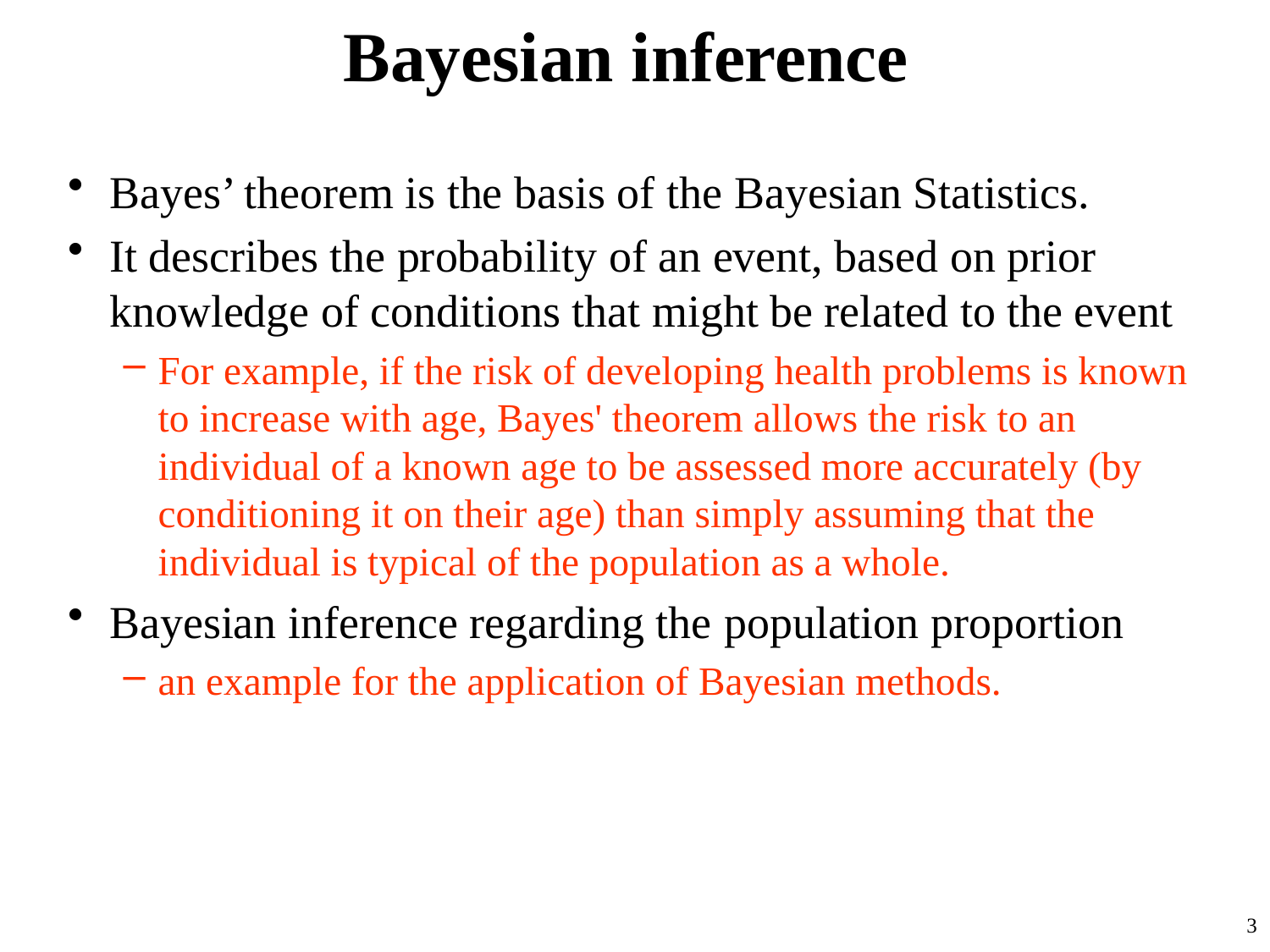

# Bayesian inference
Bayes’ theorem is the basis of the Bayesian Statistics.
It describes the probability of an event, based on prior knowledge of conditions that might be related to the event
For example, if the risk of developing health problems is known to increase with age, Bayes' theorem allows the risk to an individual of a known age to be assessed more accurately (by conditioning it on their age) than simply assuming that the individual is typical of the population as a whole.
Bayesian inference regarding the population proportion
an example for the application of Bayesian methods.

3